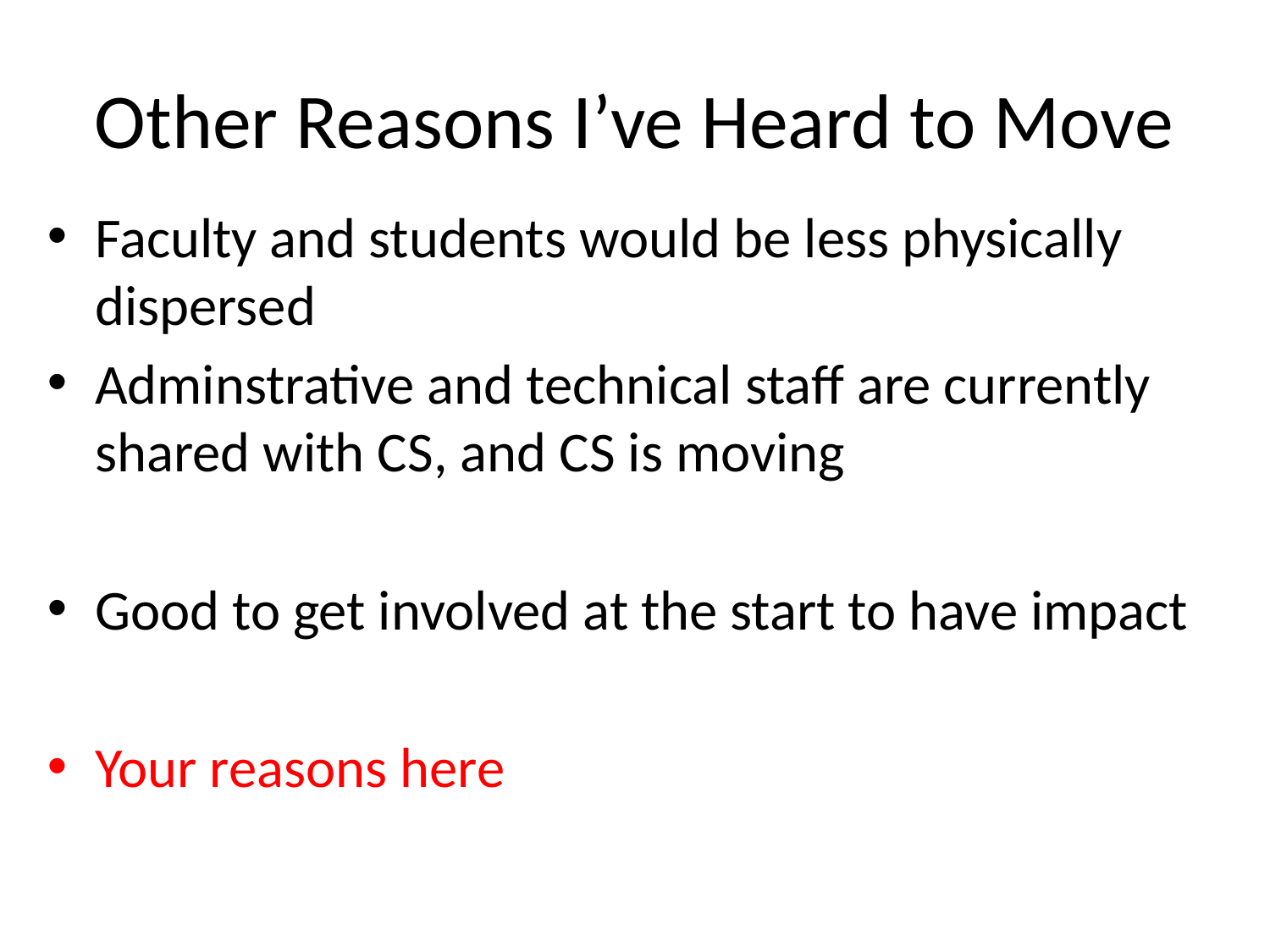

# Other Reasons I’ve Heard to Move
Faculty and students would be less physically dispersed
Adminstrative and technical staff are currently shared with CS, and CS is moving

Good to get involved at the start to have impact

Your reasons here